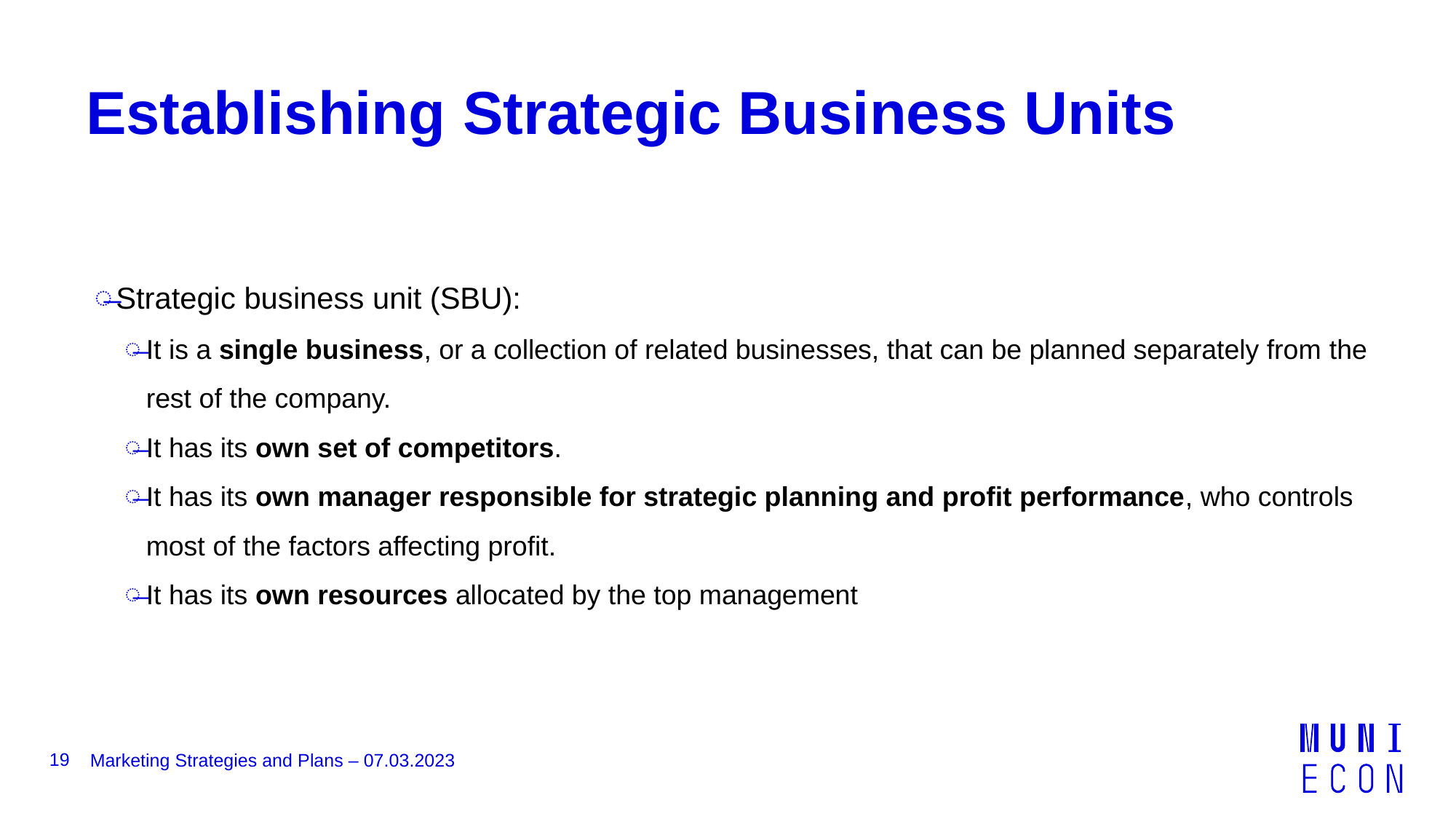

# Establishing Strategic Business Units
Strategic business unit (SBU):
It is a single business, or a collection of related businesses, that can be planned separately from the rest of the company.
It has its own set of competitors.
It has its own manager responsible for strategic planning and profit performance, who controls most of the factors affecting profit.
It has its own resources allocated by the top management
19
Marketing Strategies and Plans – 07.03.2023